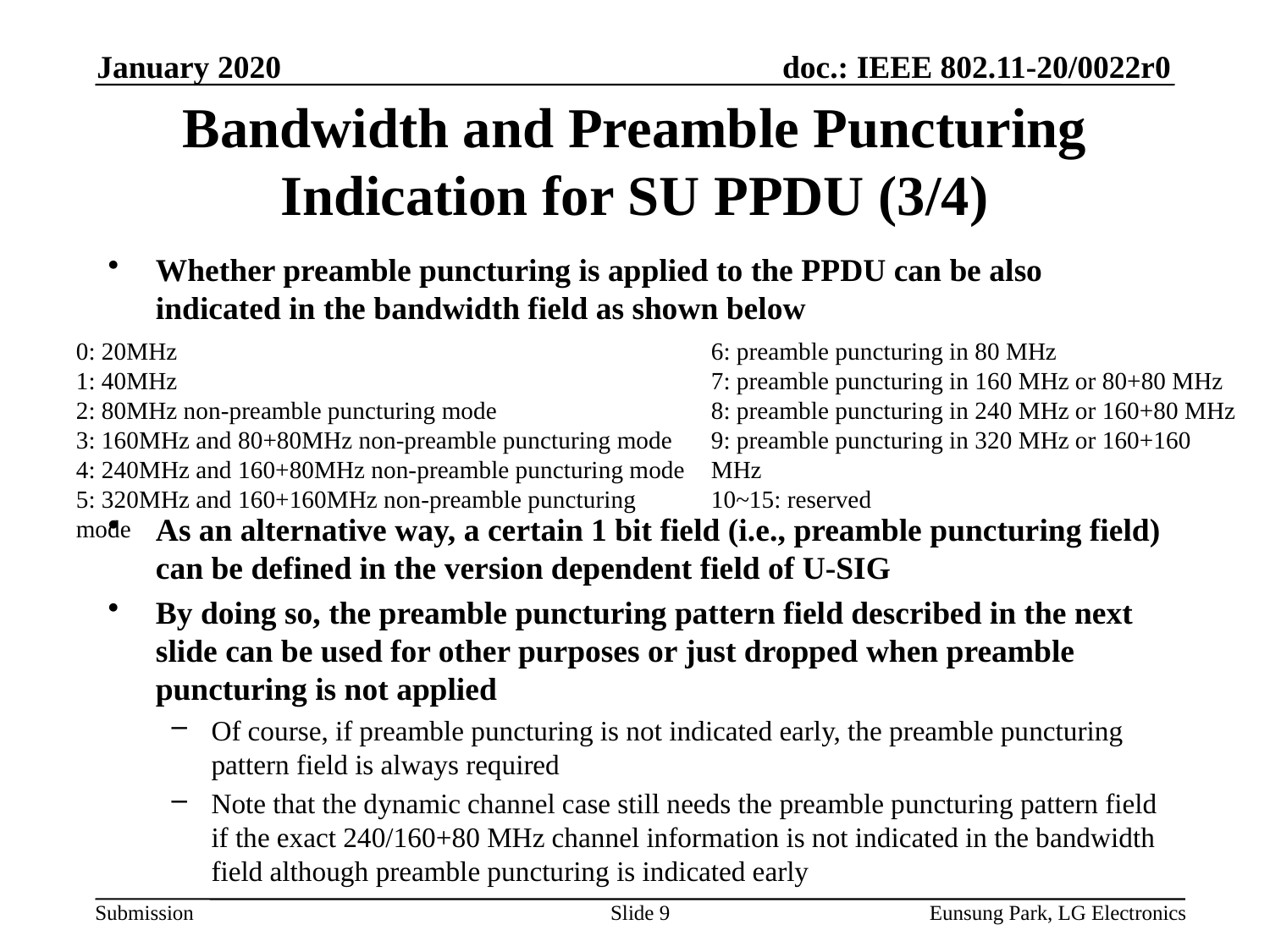

January 2020
# Bandwidth and Preamble Puncturing Indication for SU PPDU (3/4)
Whether preamble puncturing is applied to the PPDU can be also indicated in the bandwidth field as shown below

As an alternative way, a certain 1 bit field (i.e., preamble puncturing field) can be defined in the version dependent field of U-SIG
By doing so, the preamble puncturing pattern field described in the next slide can be used for other purposes or just dropped when preamble puncturing is not applied
Of course, if preamble puncturing is not indicated early, the preamble puncturing pattern field is always required
Note that the dynamic channel case still needs the preamble puncturing pattern field if the exact 240/160+80 MHz channel information is not indicated in the bandwidth field although preamble puncturing is indicated early
0: 20MHz
1: 40MHz
2: 80MHz non-preamble puncturing mode
3: 160MHz and 80+80MHz non-preamble puncturing mode
4: 240MHz and 160+80MHz non-preamble puncturing mode
5: 320MHz and 160+160MHz non-preamble puncturing mode
6: preamble puncturing in 80 MHz
7: preamble puncturing in 160 MHz or 80+80 MHz
8: preamble puncturing in 240 MHz or 160+80 MHz
9: preamble puncturing in 320 MHz or 160+160 MHz
10~15: reserved
Slide 9
Eunsung Park, LG Electronics